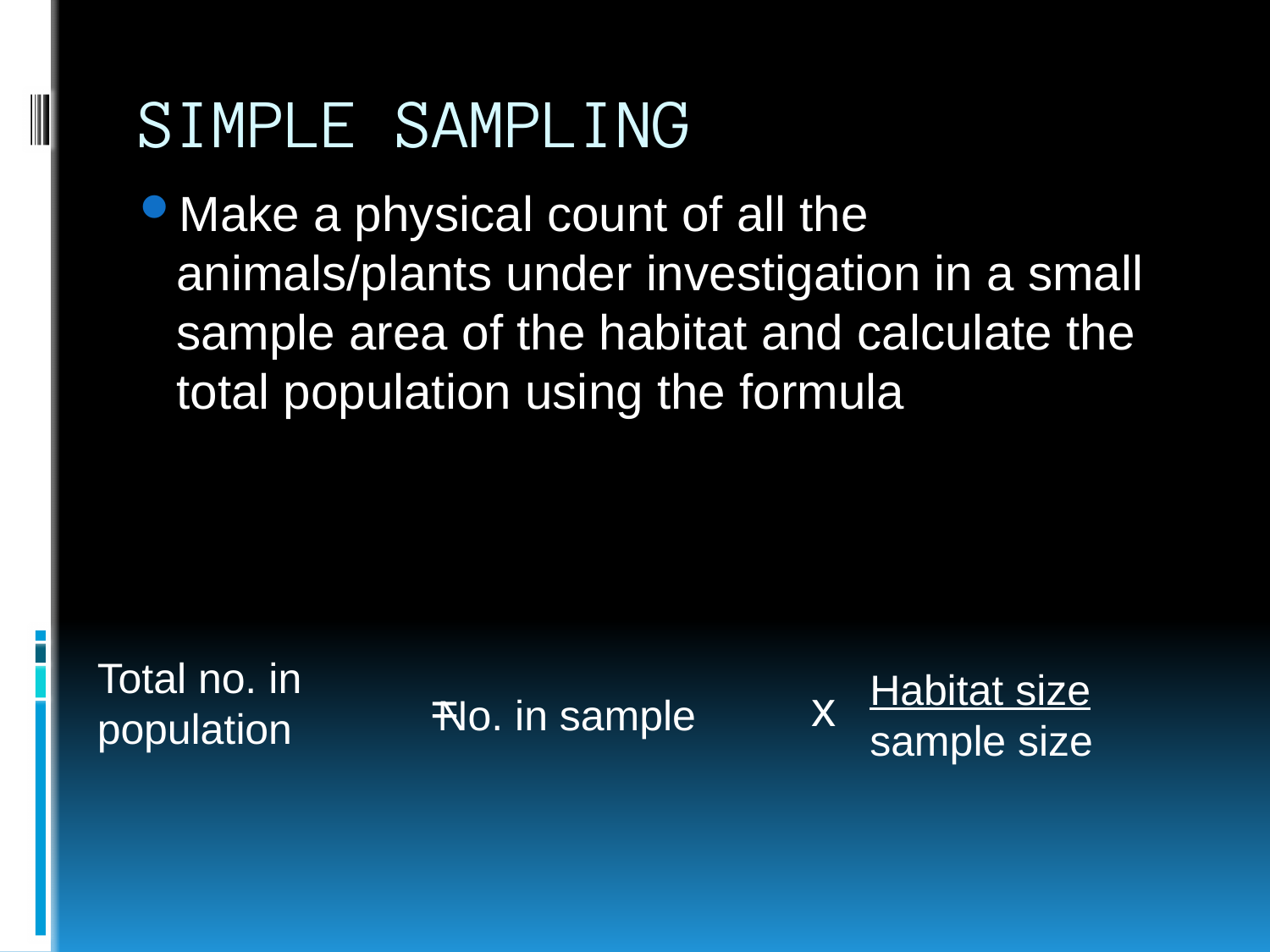

# SIMPLE SAMPLING
Make a physical count of all the animals/plants under investigation in a small sample area of the habitat and calculate the total population using the formula

			=			x
Total no. in population
Habitat size sample size
No. in sample